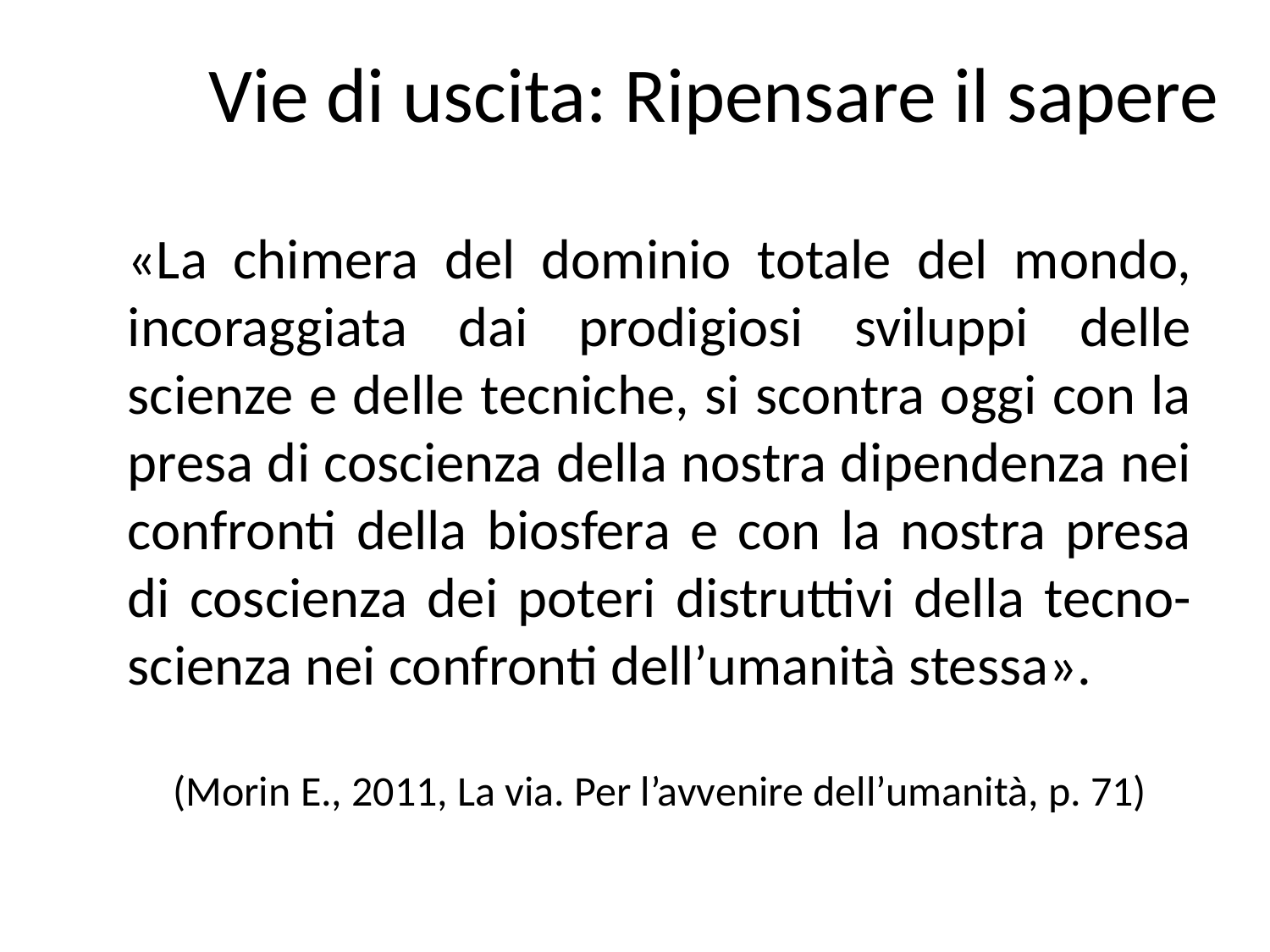

# Vie di uscita: Ripensare il sapere
«La chimera del dominio totale del mondo, incoraggiata dai prodigiosi sviluppi delle scienze e delle tecniche, si scontra oggi con la presa di coscienza della nostra dipendenza nei confronti della biosfera e con la nostra presa di coscienza dei poteri distruttivi della tecno-scienza nei confronti dell’umanità stessa».

(Morin E., 2011, La via. Per l’avvenire dell’umanità, p. 71)